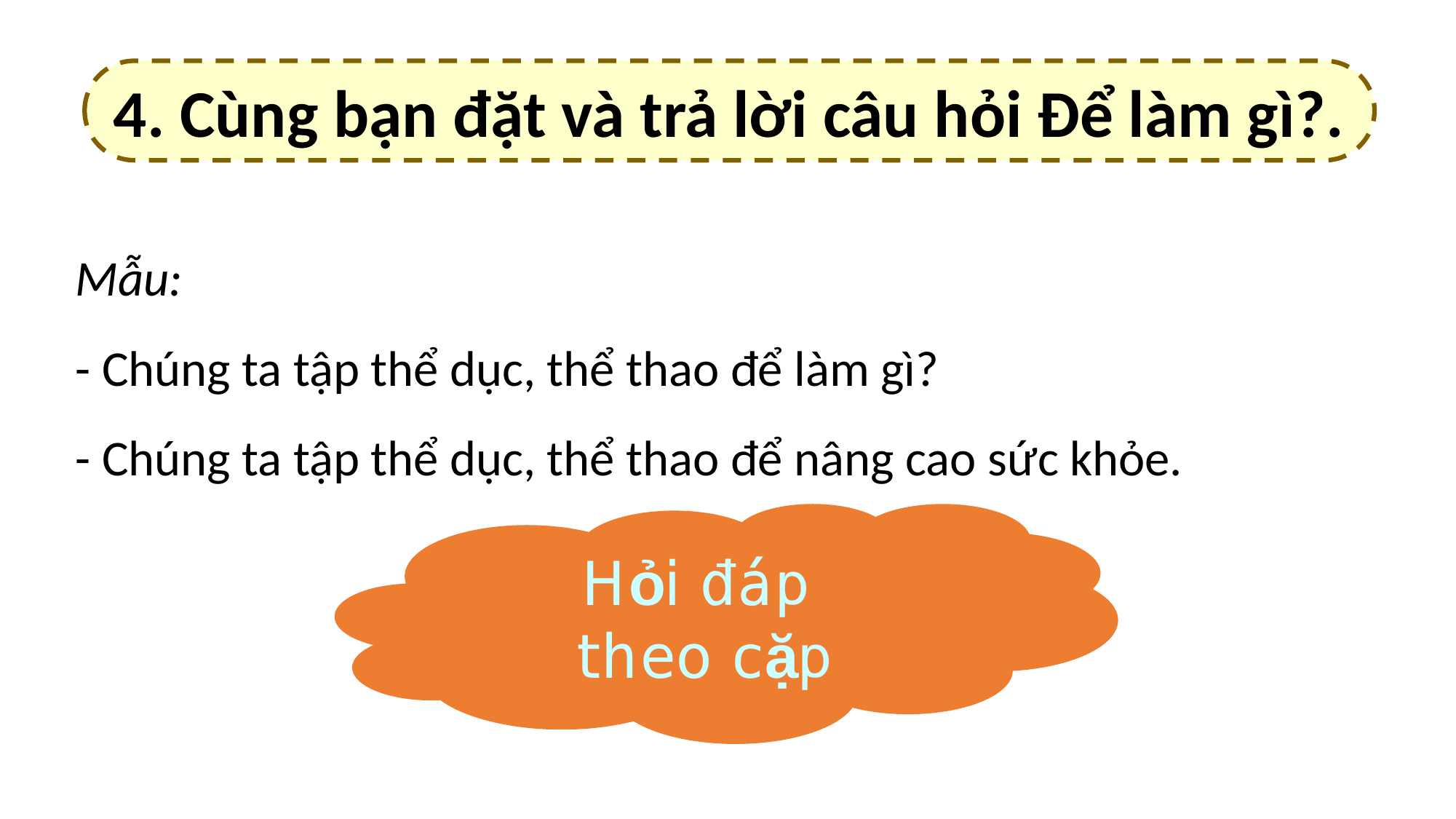

4. Cùng bạn đặt và trả lời câu hỏi Để làm gì?.
Mẫu:
- Chúng ta tập thể dục, thể thao để làm gì?
- Chúng ta tập thể dục, thể thao để nâng cao sức khỏe.
Hỏi đáp
 theo cặp